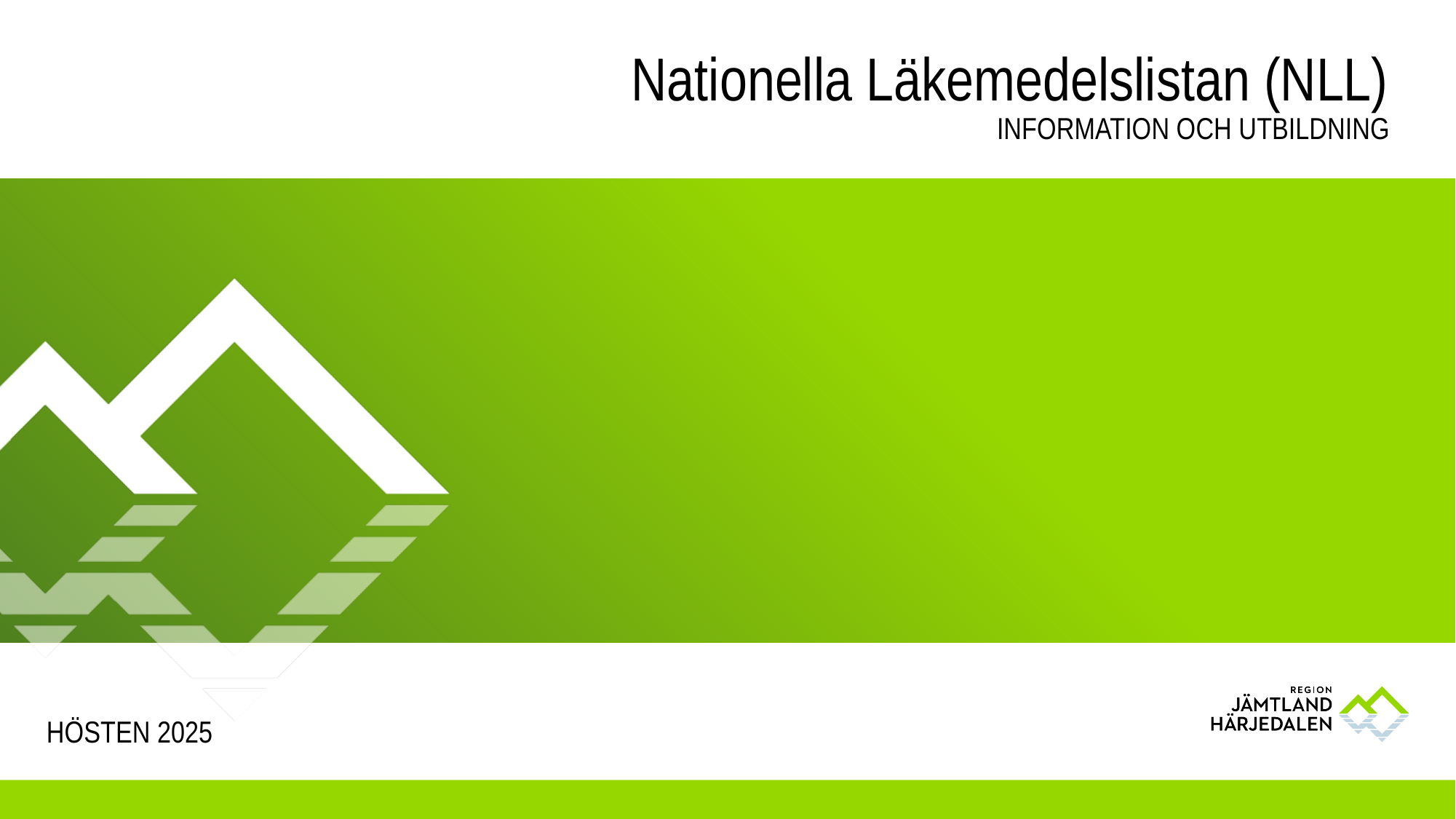

# Nationella Läkemedelslistan (NLL)
Information och utbildning

Hösten 2025